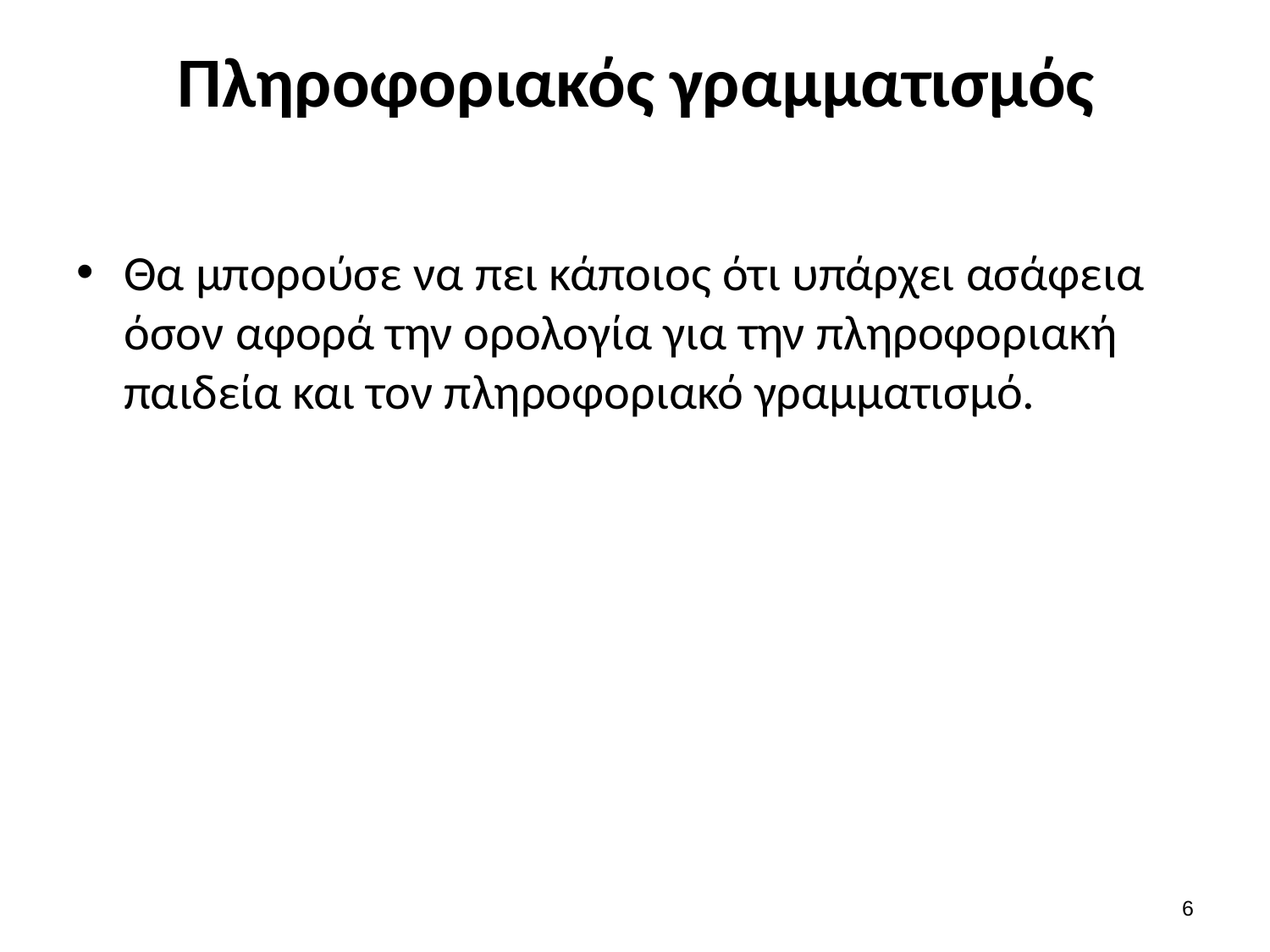

# Πληροφοριακός γραμματισμός

Θα μπορούσε να πει κάποιος ότι υπάρχει ασάφεια όσον αφορά την ορολογία για την πληροφοριακή παιδεία και τον πληροφοριακό γραμματισμό.
6